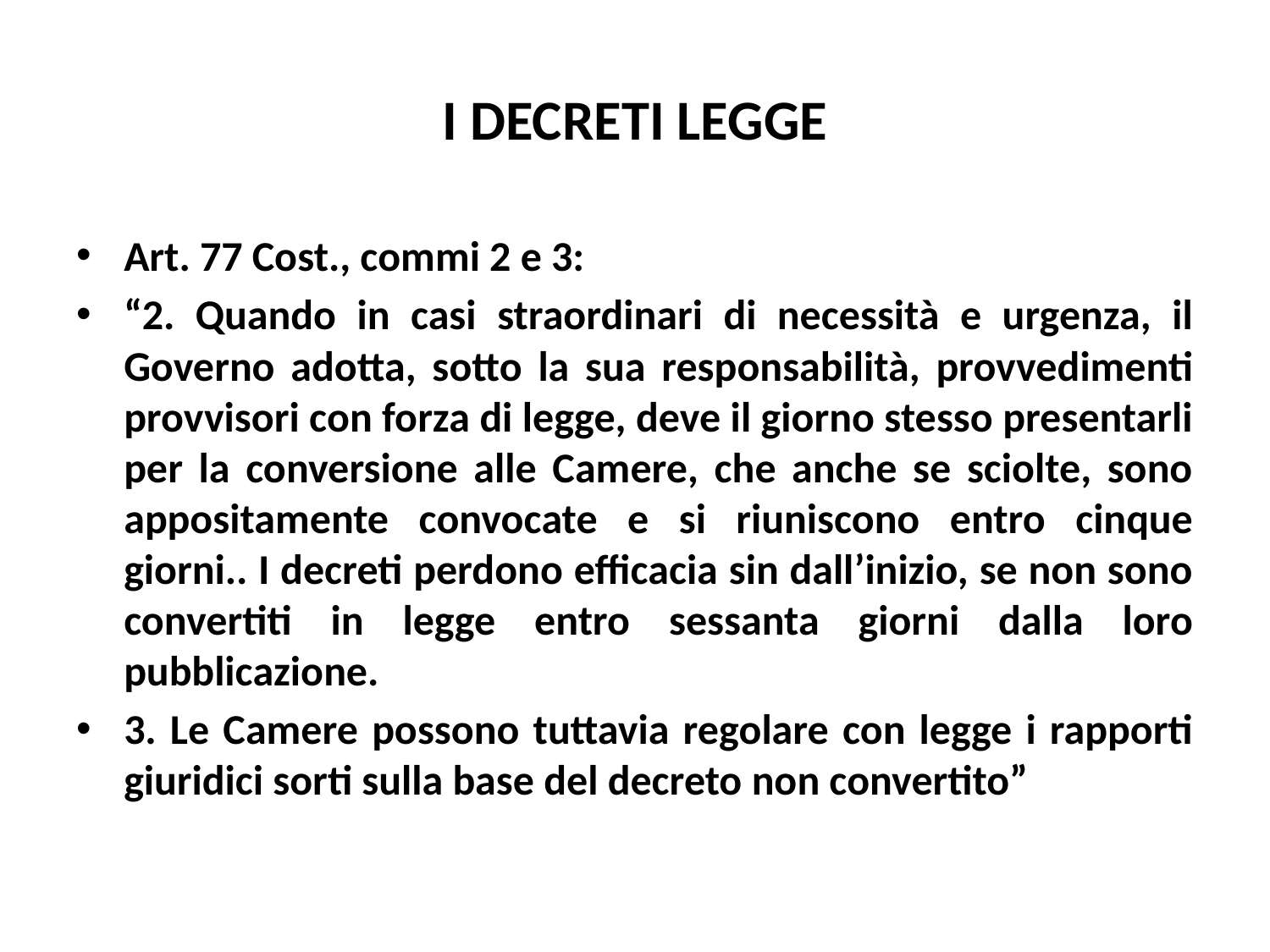

# I DECRETI LEGGE
Art. 77 Cost., commi 2 e 3:
“2. Quando in casi straordinari di necessità e urgenza, il Governo adotta, sotto la sua responsabilità, provvedimenti provvisori con forza di legge, deve il giorno stesso presentarli per la conversione alle Camere, che anche se sciolte, sono appositamente convocate e si riuniscono entro cinque giorni.. I decreti perdono efficacia sin dall’inizio, se non sono convertiti in legge entro sessanta giorni dalla loro pubblicazione.
3. Le Camere possono tuttavia regolare con legge i rapporti giuridici sorti sulla base del decreto non convertito”